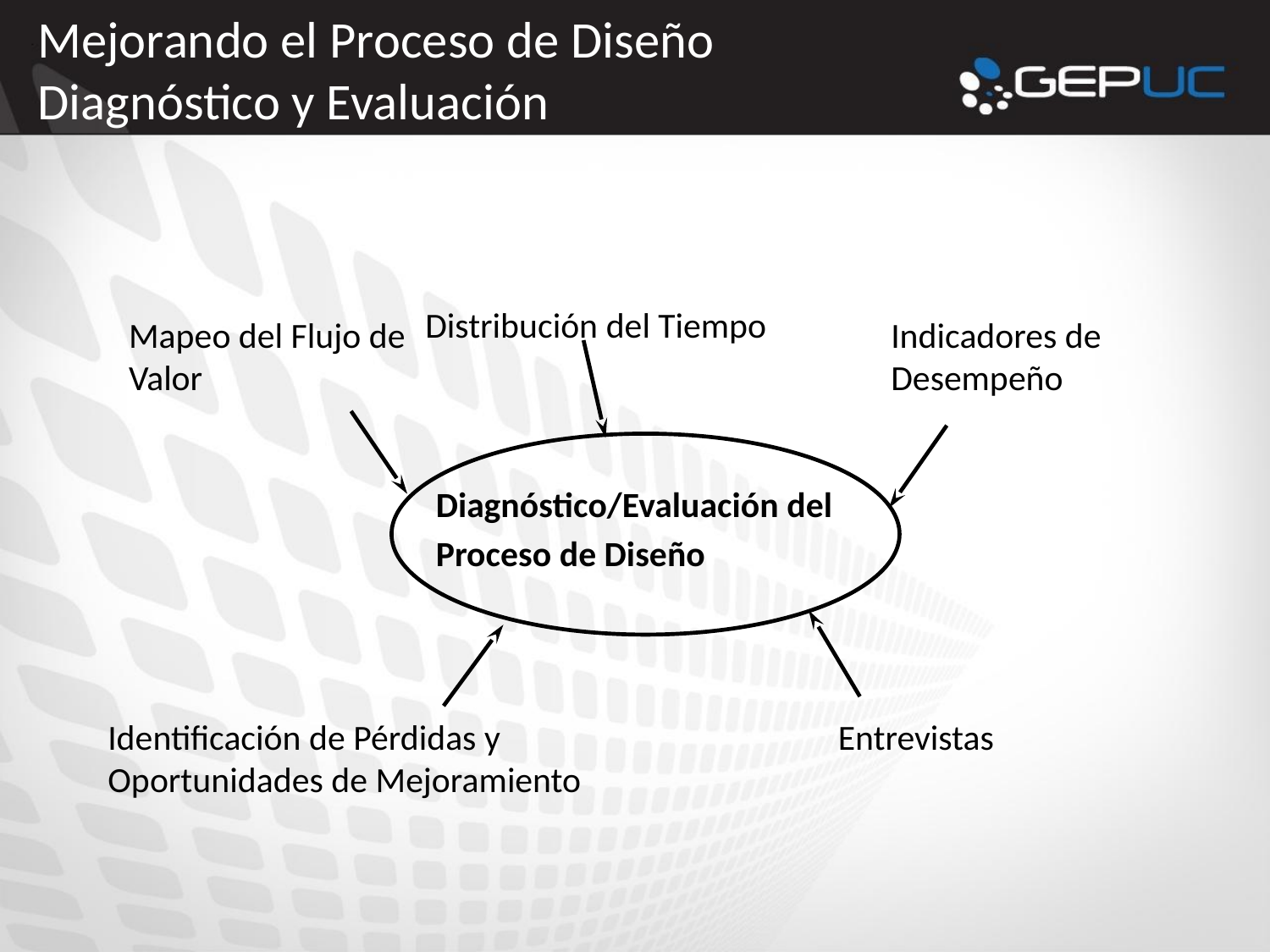

# Mejorando el Proceso de Diseño Diagnóstico y Evaluación

Distribución del Tiempo

Mapeo del Flujo de Valor

Indicadores de Desempeño

Diagnóstico/Evaluación del Proceso de Diseño

Identificación de Pérdidas y
Oportunidades de Mejoramiento

Entrevistas